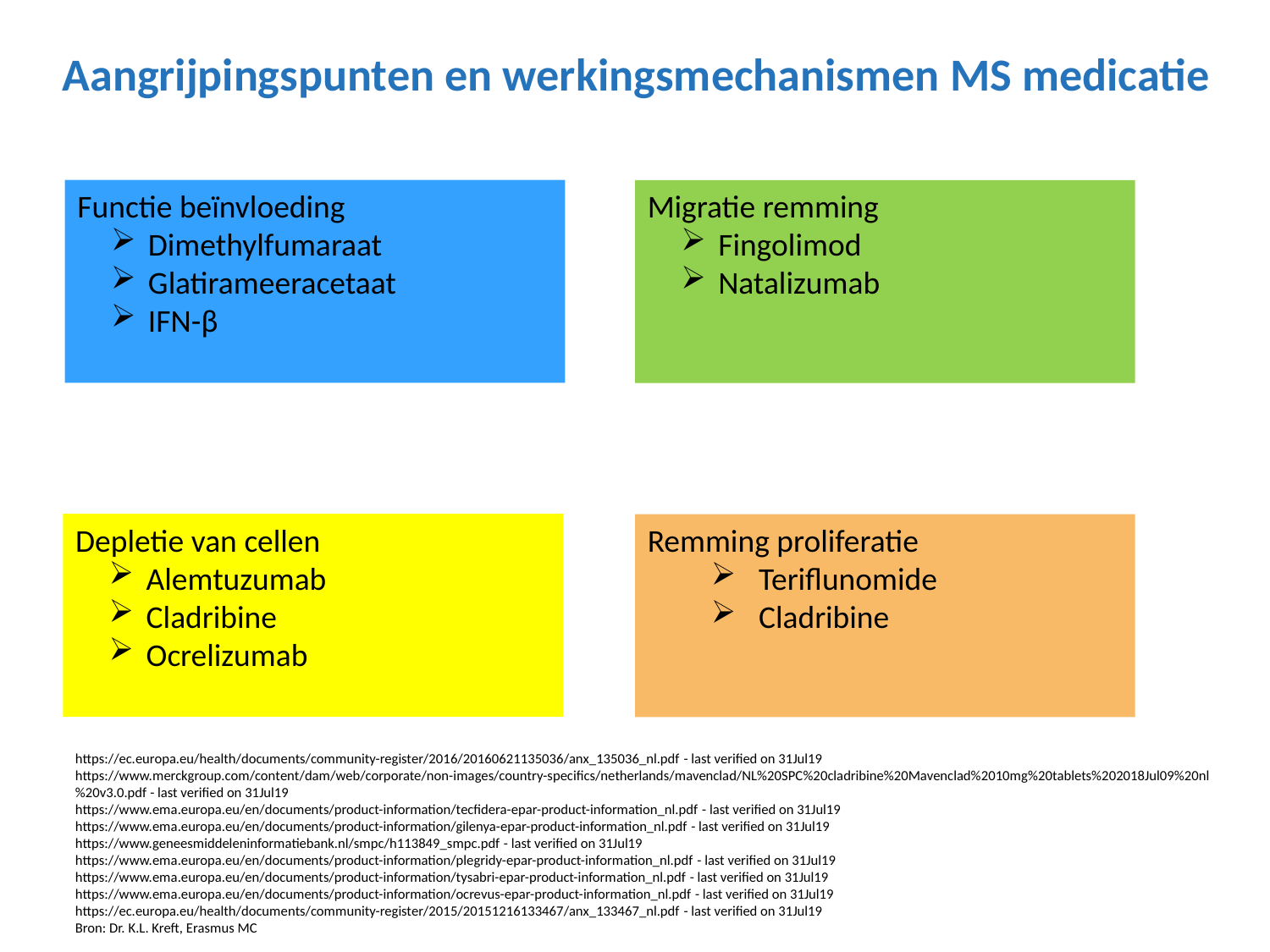

# Aangrijpingspunten en werkingsmechanismen MS medicatie
Functie beïnvloeding
 Dimethylfumaraat
 Glatirameeracetaat
 IFN-β

Migratie remming
 Fingolimod
 Natalizumab

Depletie van cellen
 Alemtuzumab
 Cladribine
 Ocrelizumab

Remming proliferatie
Teriflunomide
Cladribine

https://ec.europa.eu/health/documents/community-register/2016/20160621135036/anx_135036_nl.pdf - last verified on 31Jul19
https://www.merckgroup.com/content/dam/web/corporate/non-images/country-specifics/netherlands/mavenclad/NL%20SPC%20cladribine%20Mavenclad%2010mg%20tablets%202018Jul09%20nl%20v3.0.pdf - last verified on 31Jul19
https://www.ema.europa.eu/en/documents/product-information/tecfidera-epar-product-information_nl.pdf - last verified on 31Jul19
https://www.ema.europa.eu/en/documents/product-information/gilenya-epar-product-information_nl.pdf - last verified on 31Jul19
https://www.geneesmiddeleninformatiebank.nl/smpc/h113849_smpc.pdf - last verified on 31Jul19
https://www.ema.europa.eu/en/documents/product-information/plegridy-epar-product-information_nl.pdf - last verified on 31Jul19
https://www.ema.europa.eu/en/documents/product-information/tysabri-epar-product-information_nl.pdf - last verified on 31Jul19
https://www.ema.europa.eu/en/documents/product-information/ocrevus-epar-product-information_nl.pdf - last verified on 31Jul19
https://ec.europa.eu/health/documents/community-register/2015/20151216133467/anx_133467_nl.pdf - last verified on 31Jul19
Bron: Dr. K.L. Kreft, Erasmus MC